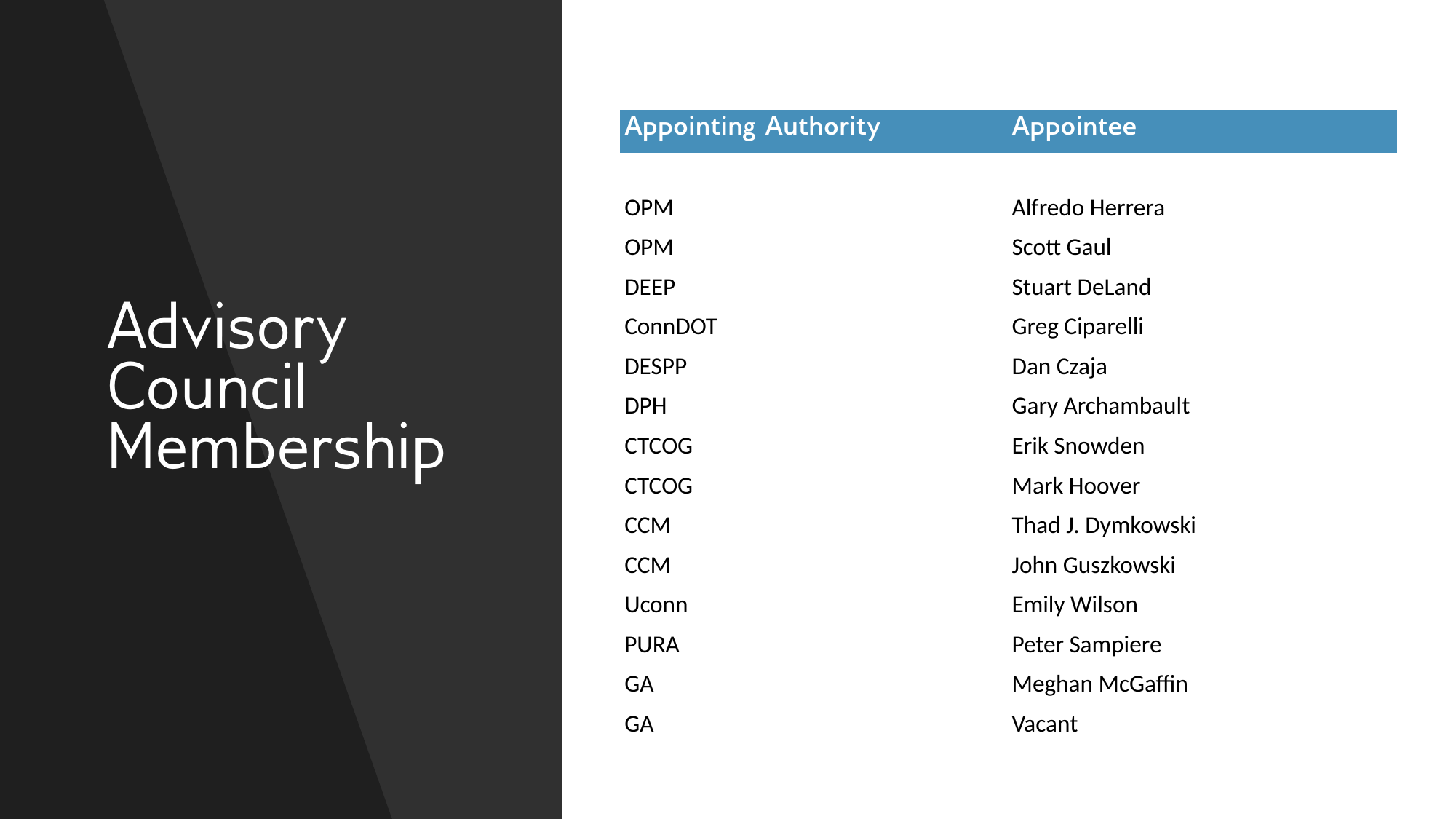

# Advisory Council Membership
| Appointing Authority | Appointee |
| --- | --- |
|  |  |
| OPM | Alfredo Herrera |
| OPM | Scott Gaul |
| DEEP | Stuart DeLand |
| ConnDOT | Greg Ciparelli |
| DESPP | Dan Czaja |
| DPH | Gary Archambault |
| CTCOG | Erik Snowden |
| CTCOG | Mark Hoover |
| CCM | Thad J. Dymkowski |
| CCM | John Guszkowski |
| Uconn | Emily Wilson |
| PURA | Peter Sampiere |
| GA | Meghan McGaffin |
| GA | Vacant |